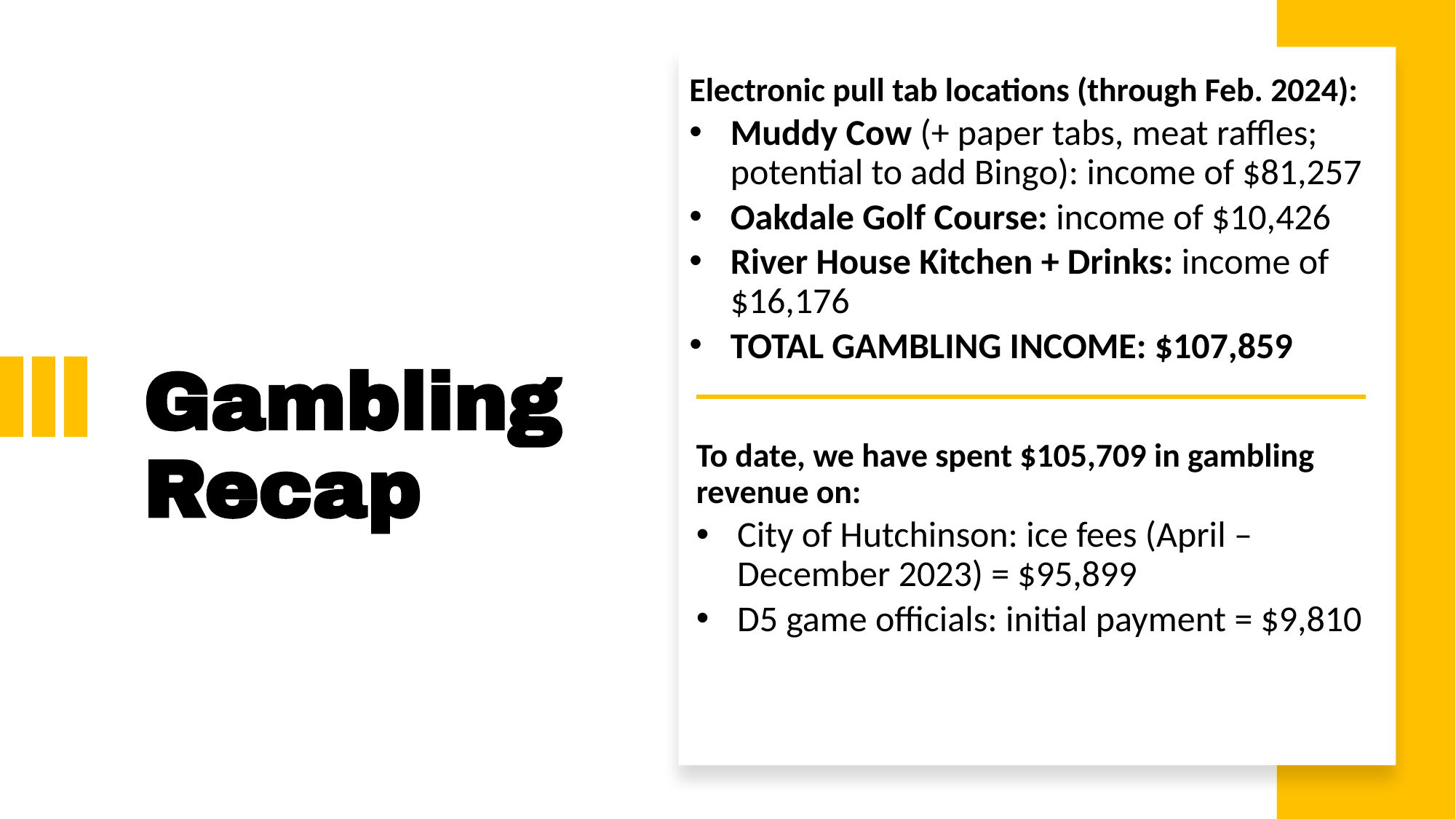

Electronic pull tab locations (through Feb. 2024):
Muddy Cow (+ paper tabs, meat raffles; potential to add Bingo): income of $81,257
Oakdale Golf Course: income of $10,426
River House Kitchen + Drinks: income of $16,176
TOTAL GAMBLING INCOME: $107,859
# Gambling Recap

To date, we have spent $105,709 in gambling revenue on:
City of Hutchinson: ice fees (April – December 2023) = $95,899
D5 game officials: initial payment = $9,810